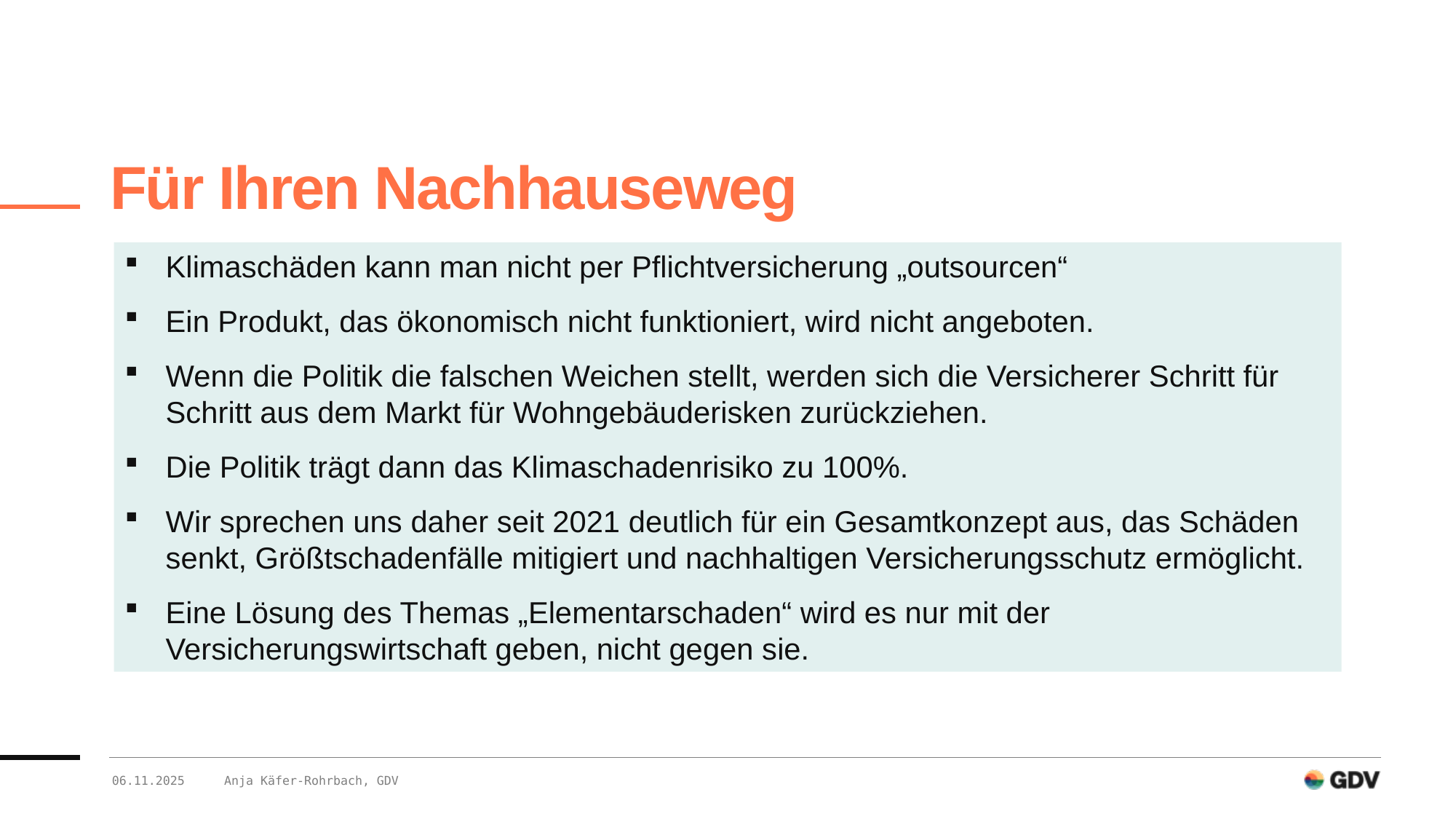

# Für Ihren Nachhauseweg
Klimaschäden kann man nicht per Pflichtversicherung „outsourcen“
Ein Produkt, das ökonomisch nicht funktioniert, wird nicht angeboten.
Wenn die Politik die falschen Weichen stellt, werden sich die Versicherer Schritt für Schritt aus dem Markt für Wohngebäuderisken zurückziehen.
Die Politik trägt dann das Klimaschadenrisiko zu 100%.
Wir sprechen uns daher seit 2021 deutlich für ein Gesamtkonzept aus, das Schäden senkt, Größtschadenfälle mitigiert und nachhaltigen Versicherungsschutz ermöglicht.
Eine Lösung des Themas „Elementarschaden“ wird es nur mit der Versicherungswirtschaft geben, nicht gegen sie.
Anja Käfer-Rohrbach, GDV
06.11.2025